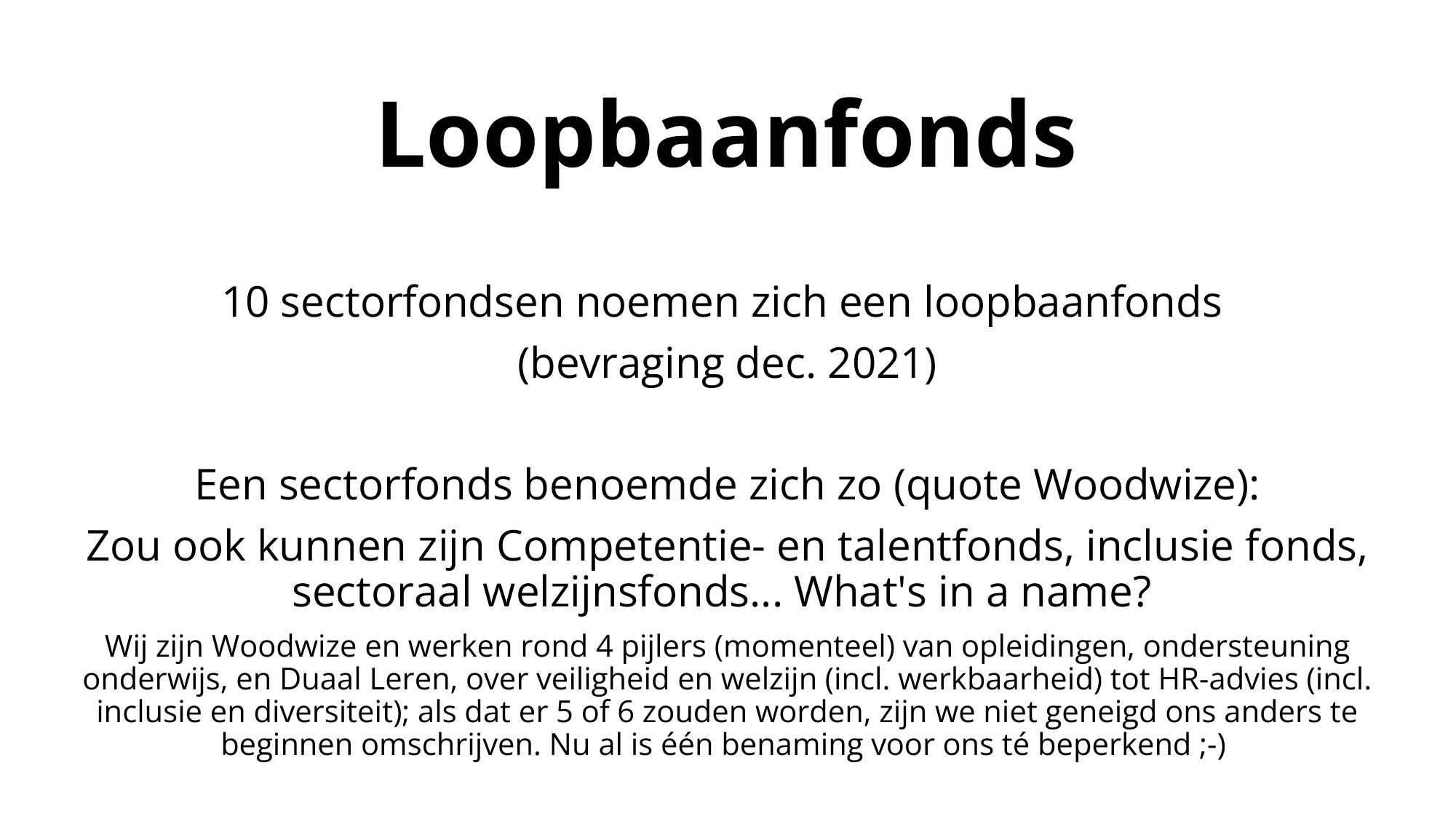

# Loopbaanfonds
10 sectorfondsen noemen zich een loopbaanfonds
(bevraging dec. 2021)

Een sectorfonds benoemde zich zo (quote Woodwize):
Zou ook kunnen zijn Competentie- en talentfonds, inclusie fonds, sectoraal welzijnsfonds... What's in a name?
Wij zijn Woodwize en werken rond 4 pijlers (momenteel) van opleidingen, ondersteuning onderwijs, en Duaal Leren, over veiligheid en welzijn (incl. werkbaarheid) tot HR-advies (incl. inclusie en diversiteit); als dat er 5 of 6 zouden worden, zijn we niet geneigd ons anders te beginnen omschrijven. Nu al is één benaming voor ons té beperkend ;-)